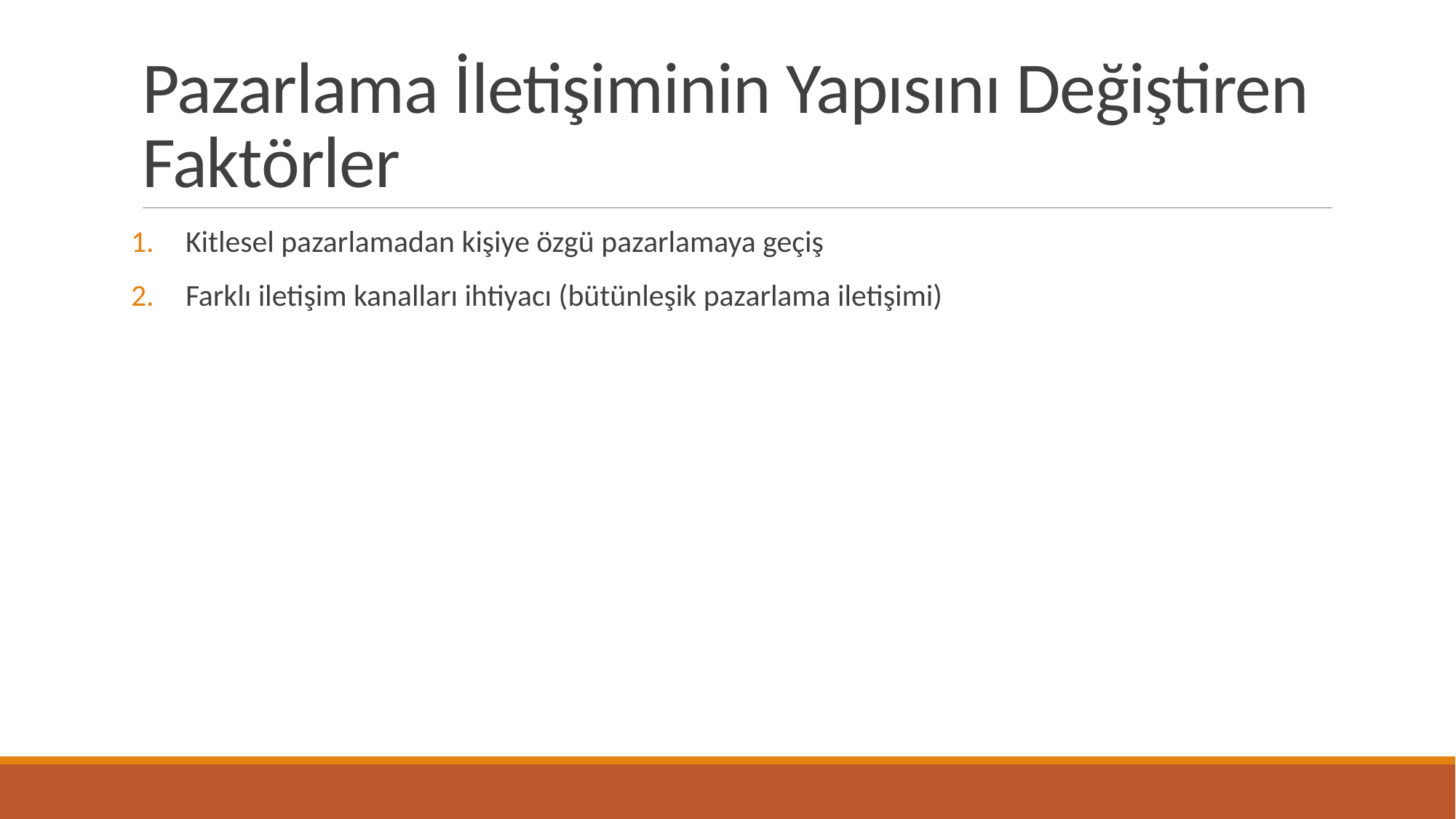

# Pazarlama İletişiminin Yapısını Değiştiren Faktörler
Kitlesel pazarlamadan kişiye özgü pazarlamaya geçiş
Farklı iletişim kanalları ihtiyacı (bütünleşik pazarlama iletişimi)